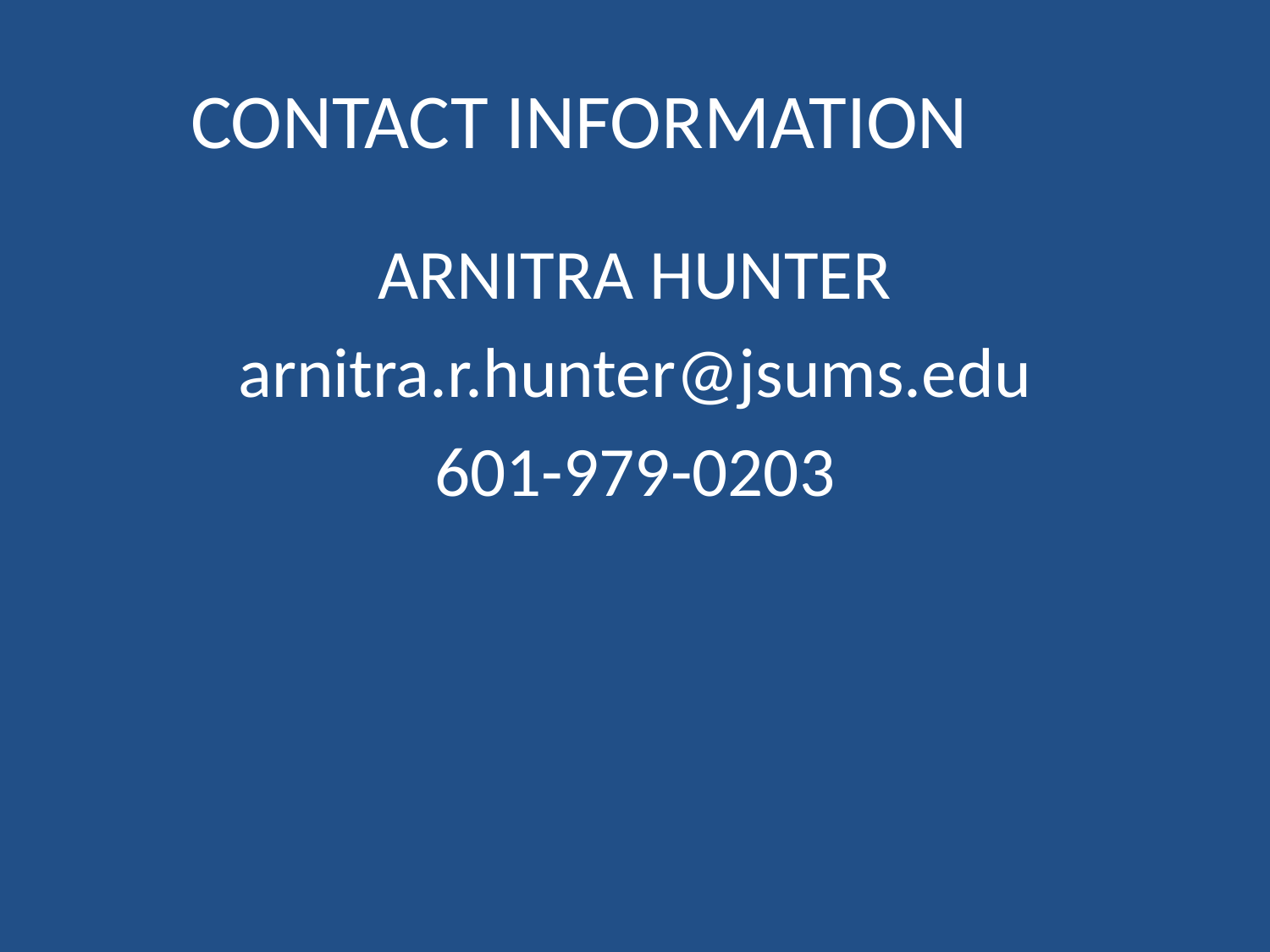

# CONTACT INFORMATION
ARNITRA HUNTER
arnitra.r.hunter@jsums.edu
601-979-0203